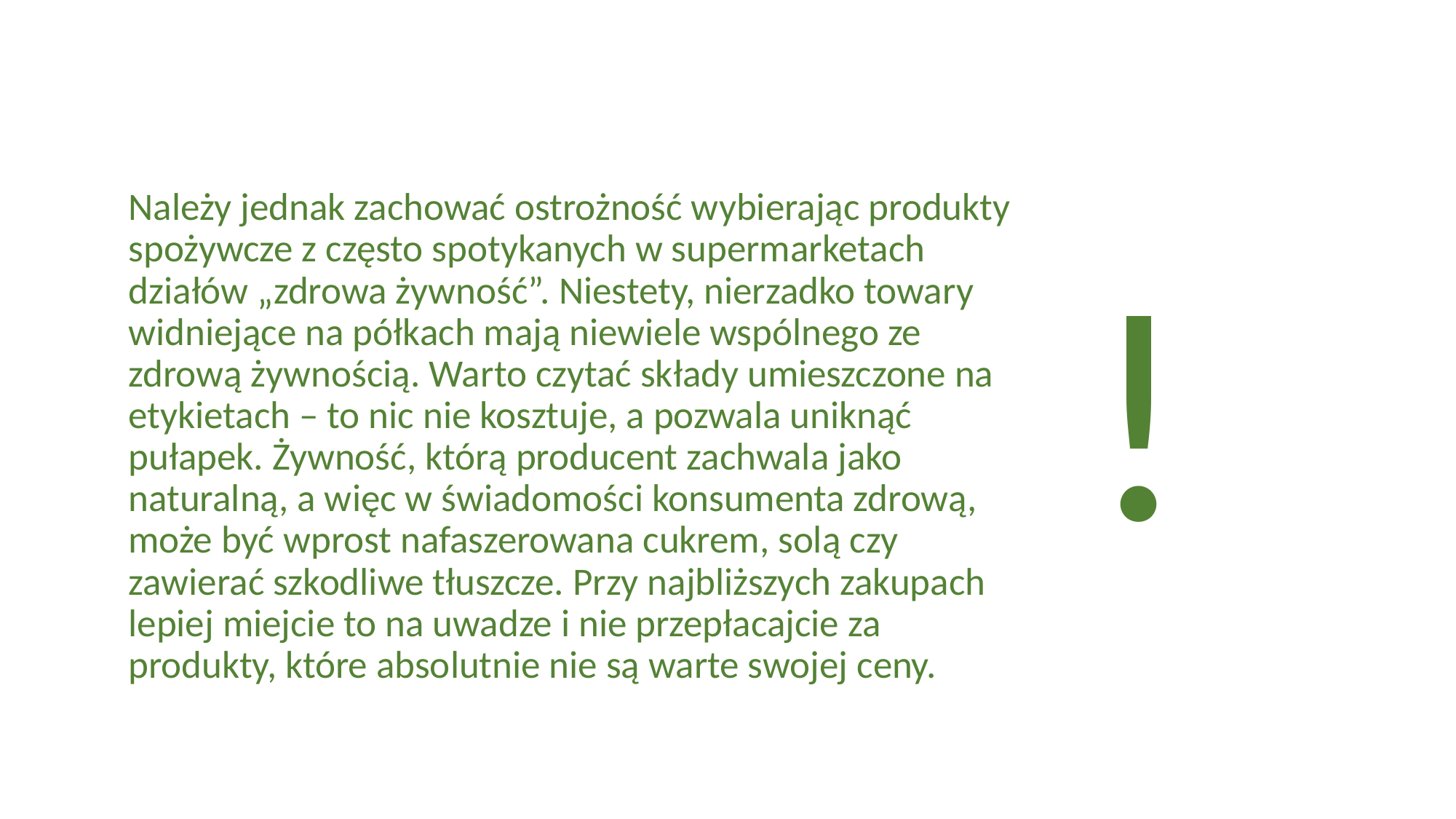

Należy jednak zachować ostrożność wybierając produkty spożywcze z często spotykanych w supermarketach działów „zdrowa żywność”. Niestety, nierzadko towary widniejące na półkach mają niewiele wspólnego ze zdrową żywnością. Warto czytać składy umieszczone na etykietach – to nic nie kosztuje, a pozwala uniknąć pułapek. Żywność, którą producent zachwala jako naturalną, a więc w świadomości konsumenta zdrową, może być wprost nafaszerowana cukrem, solą czy zawierać szkodliwe tłuszcze. Przy najbliższych zakupach lepiej miejcie to na uwadze i nie przepłacajcie za produkty, które absolutnie nie są warte swojej ceny.
# !